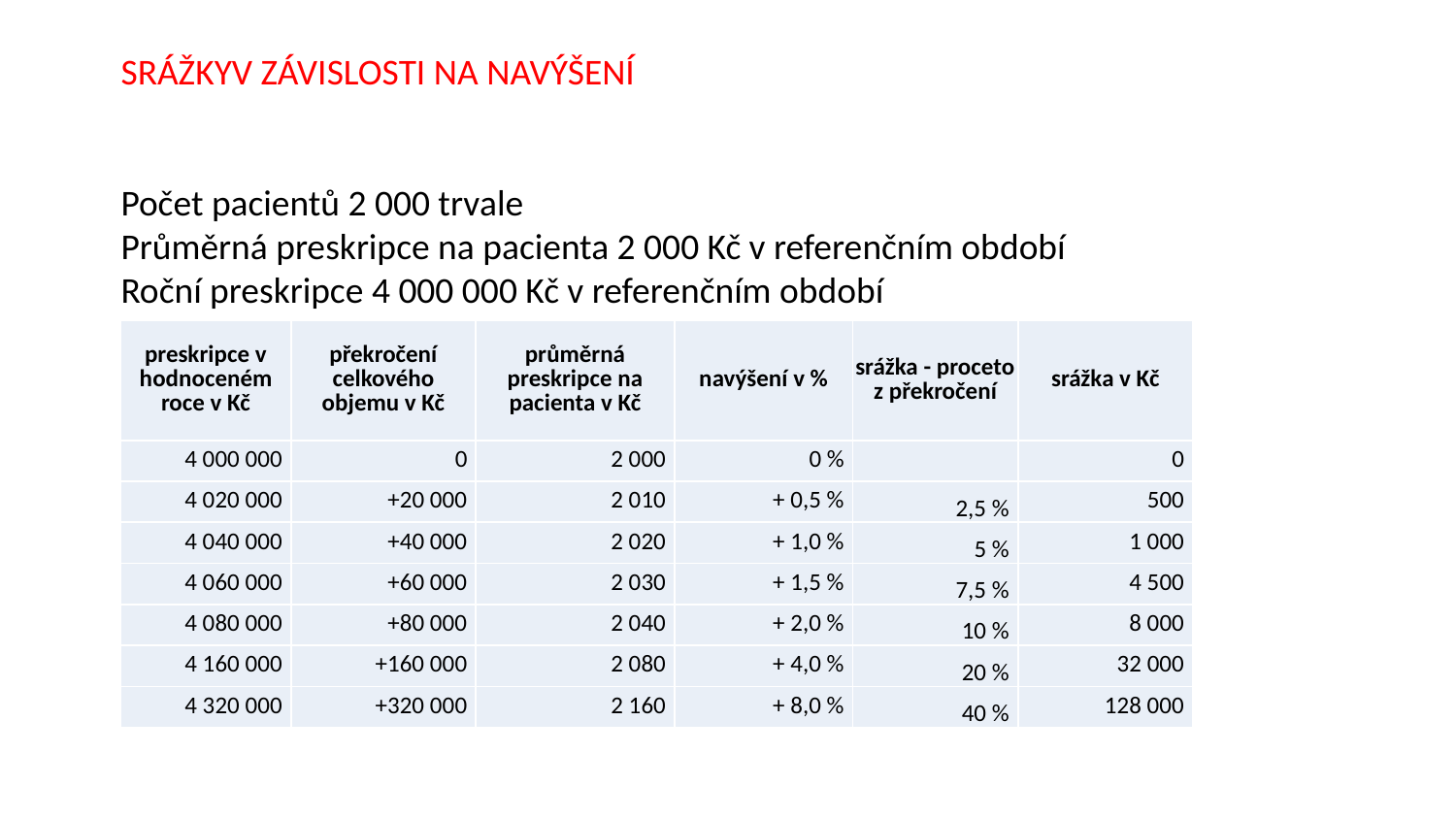

SRÁŽKYV ZÁVISLOSTI NA NAVÝŠENÍ

Počet pacientů 2 000 trvale
Průměrná preskripce na pacienta 2 000 Kč v referenčním období
Roční preskripce 4 000 000 Kč v referenčním období
| preskripce v hodnoceném roce v Kč | překročení celkového objemu v Kč | průměrná preskripce na pacienta v Kč | navýšení v % | srážka - proceto z překročení | srážka v Kč |
| --- | --- | --- | --- | --- | --- |
| 4 000 000 | 0 | 2 000 | 0 % |  | 0 |
| 4 020 000 | +20 000 | 2 010 | + 0,5 % | 2,5 % | 500 |
| 4 040 000 | +40 000 | 2 020 | + 1,0 % | 5 % | 1 000 |
| 4 060 000 | +60 000 | 2 030 | + 1,5 % | 7,5 % | 4 500 |
| 4 080 000 | +80 000 | 2 040 | + 2,0 % | 10 % | 8 000 |
| 4 160 000 | +160 000 | 2 080 | + 4,0 % | 20 % | 32 000 |
| 4 320 000 | +320 000 | 2 160 | + 8,0 % | 40 % | 128 000 |